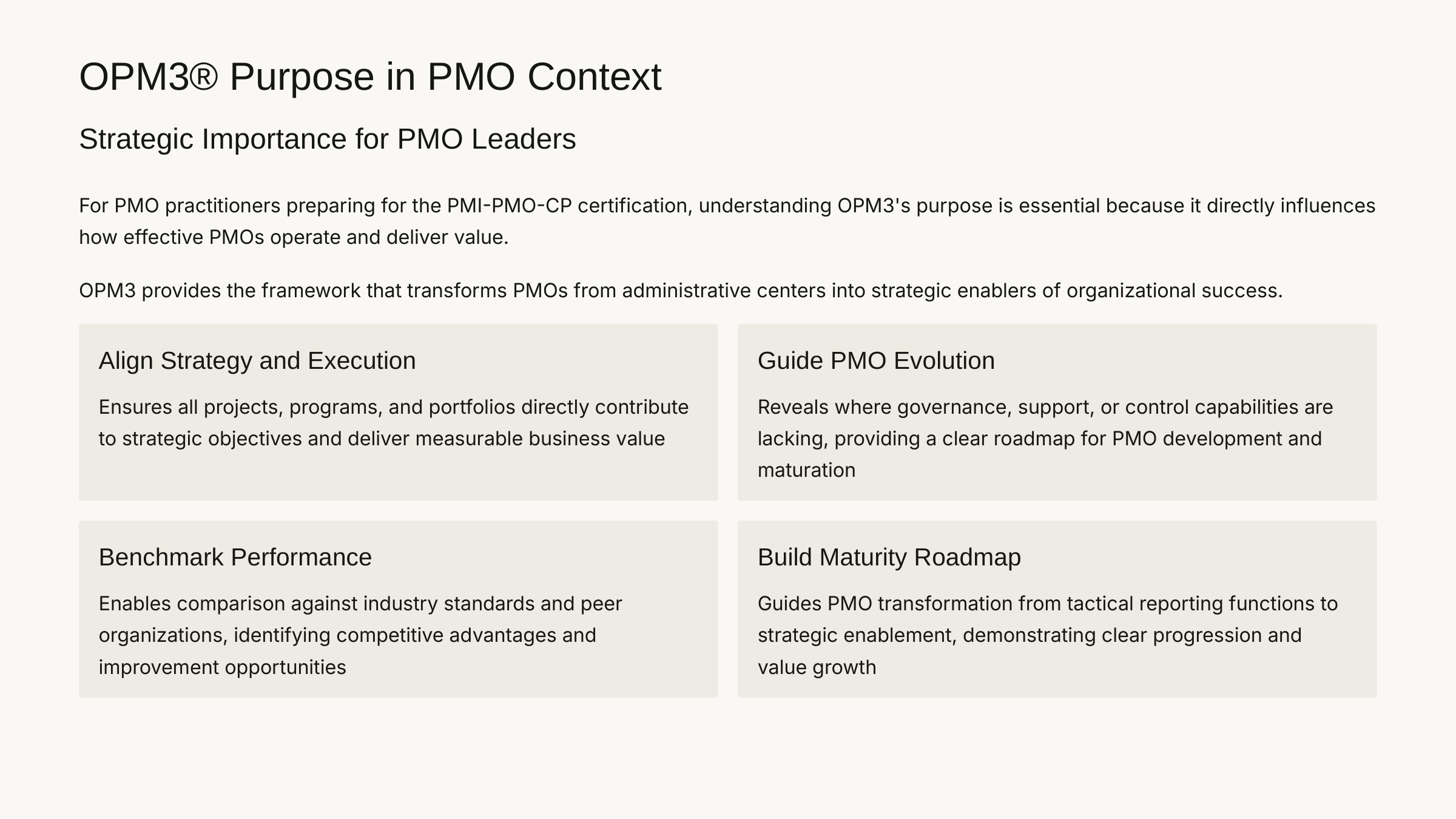

OPM3® Purpose in PMO Context
Strategic Importance for PMO Leaders
For PMO practitioners preparing for the PMI-PMO-CP certification, understanding OPM3's purpose is essential because it directly influences how effective PMOs operate and deliver value.
OPM3 provides the framework that transforms PMOs from administrative centers into strategic enablers of organizational success.

Align Strategy and Execution
Guide PMO Evolution
Ensures all projects, programs, and portfolios directly contribute to strategic objectives and deliver measurable business value
Reveals where governance, support, or control capabilities are lacking, providing a clear roadmap for PMO development and maturation

Benchmark Performance
Build Maturity Roadmap
Enables comparison against industry standards and peer organizations, identifying competitive advantages and improvement opportunities
Guides PMO transformation from tactical reporting functions to strategic enablement, demonstrating clear progression and value growth